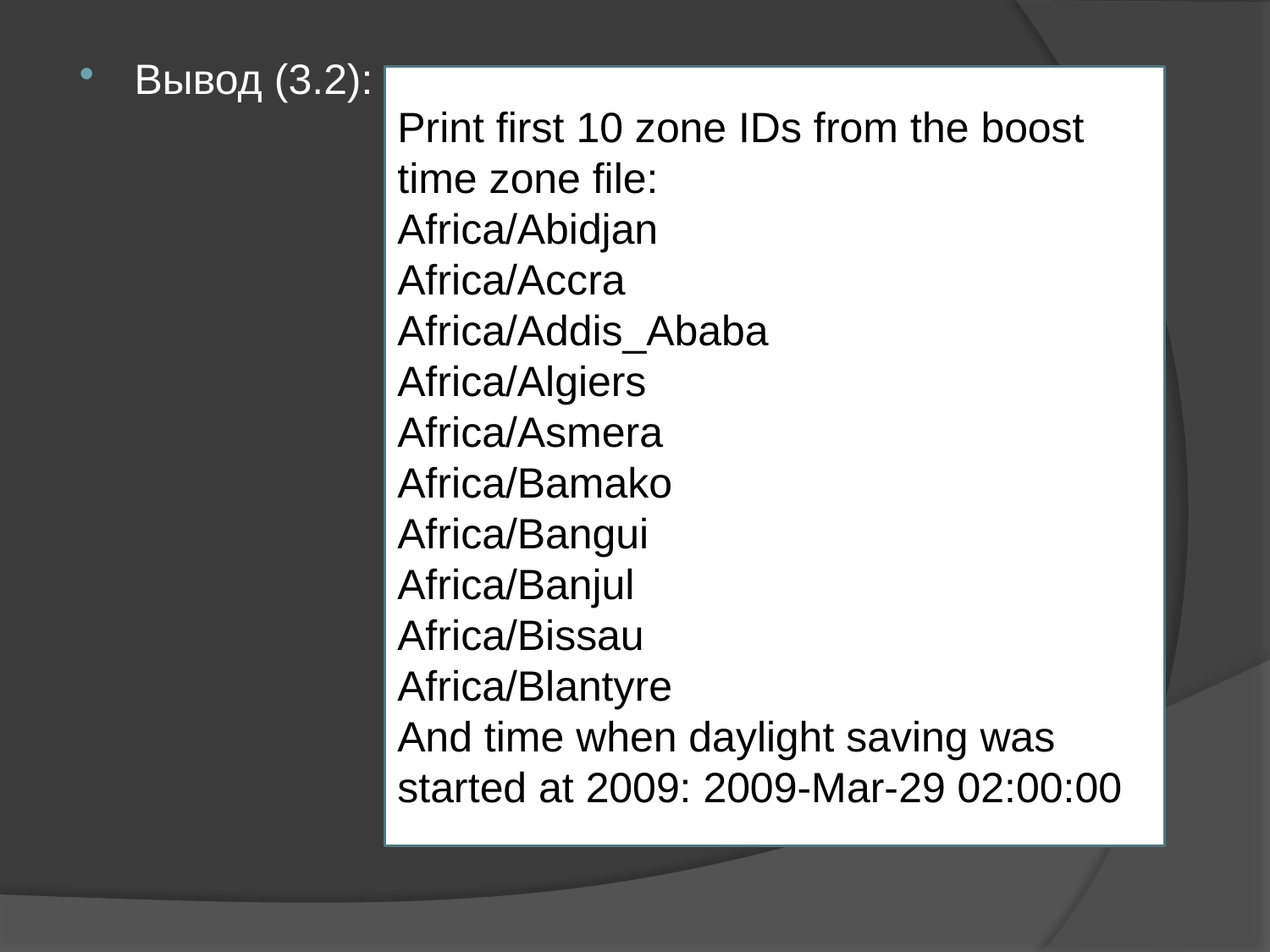

Вывод (3.2):
Print first 10 zone IDs from the boost time zone file:
Africa/Abidjan
Africa/Accra
Africa/Addis_Ababa
Africa/Algiers
Africa/Asmera
Africa/Bamako
Africa/Bangui
Africa/Banjul
Africa/Bissau
Africa/Blantyre
And time when daylight saving was started at 2009: 2009-Mar-29 02:00:00